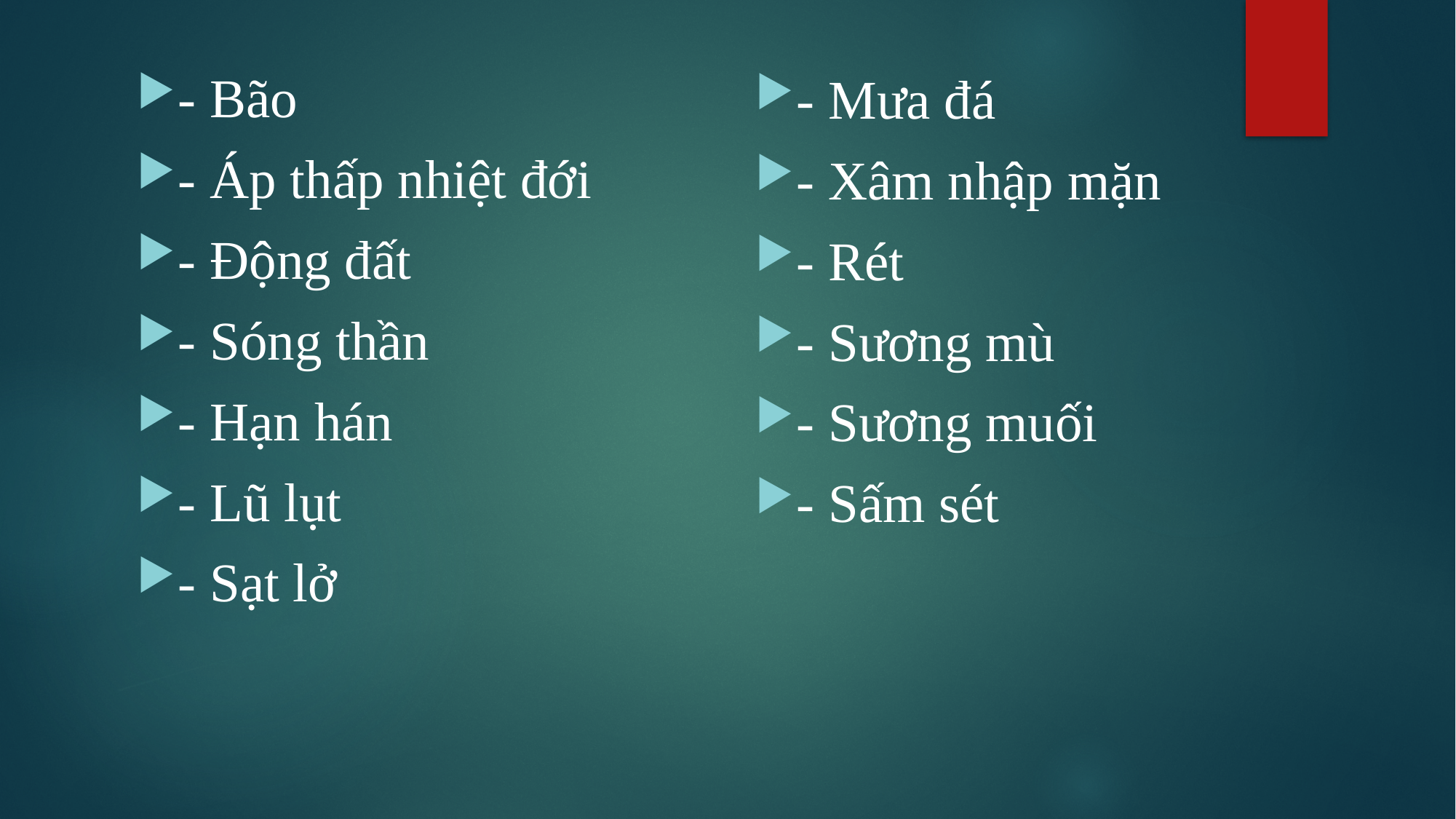

- Bão
- Áp thấp nhiệt đới
- Động đất
- Sóng thần
- Hạn hán
- Lũ lụt
- Sạt lở

- Mưa đá
- Xâm nhập mặn
- Rét
- Sương mù
- Sương muối
- Sấm sét